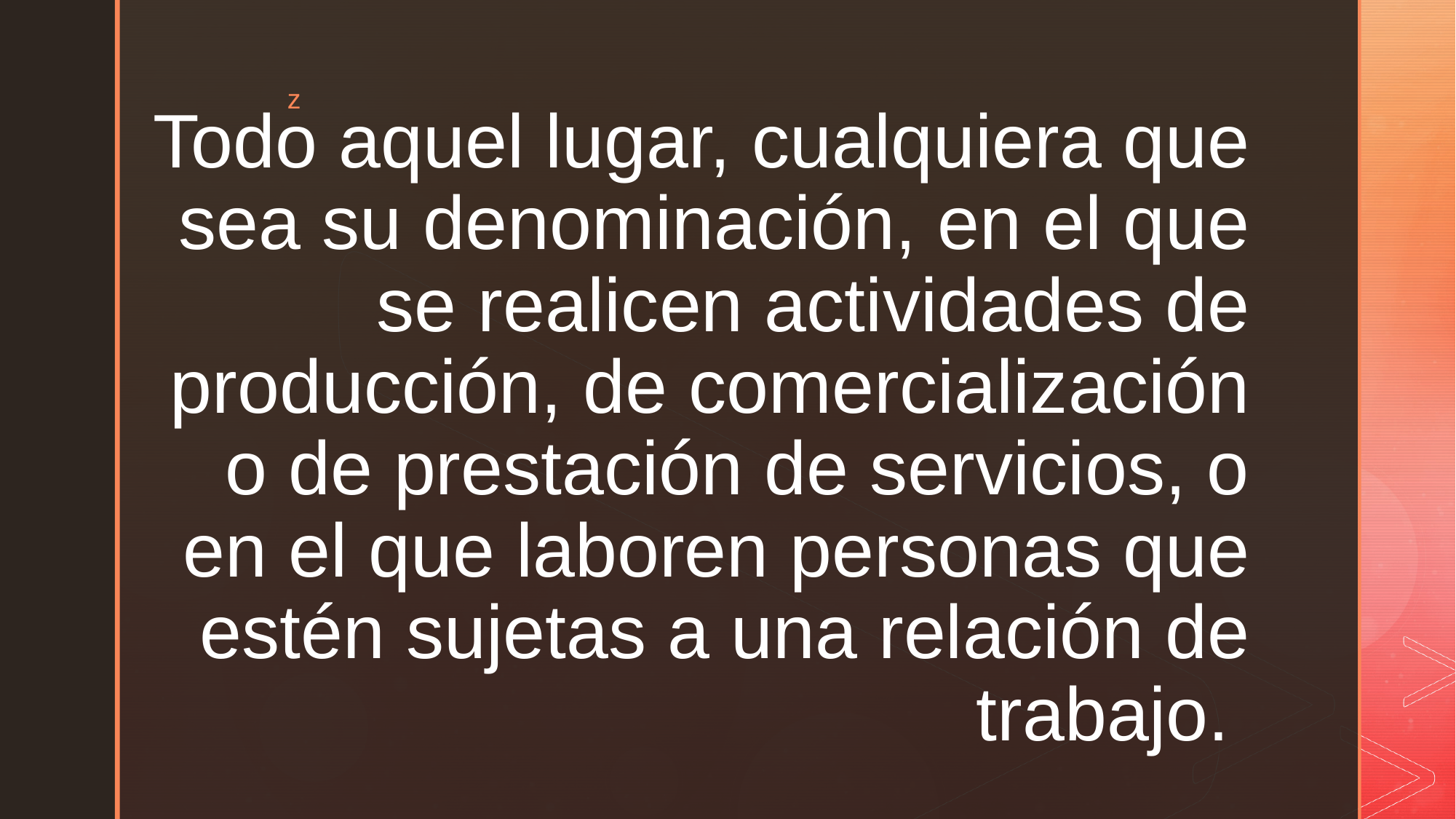

# Todo aquel lugar, cualquiera que sea su denominación, en el que se realicen actividades de producción, de comercialización o de prestación de servicios, o en el que laboren personas que estén sujetas a una relación de trabajo.